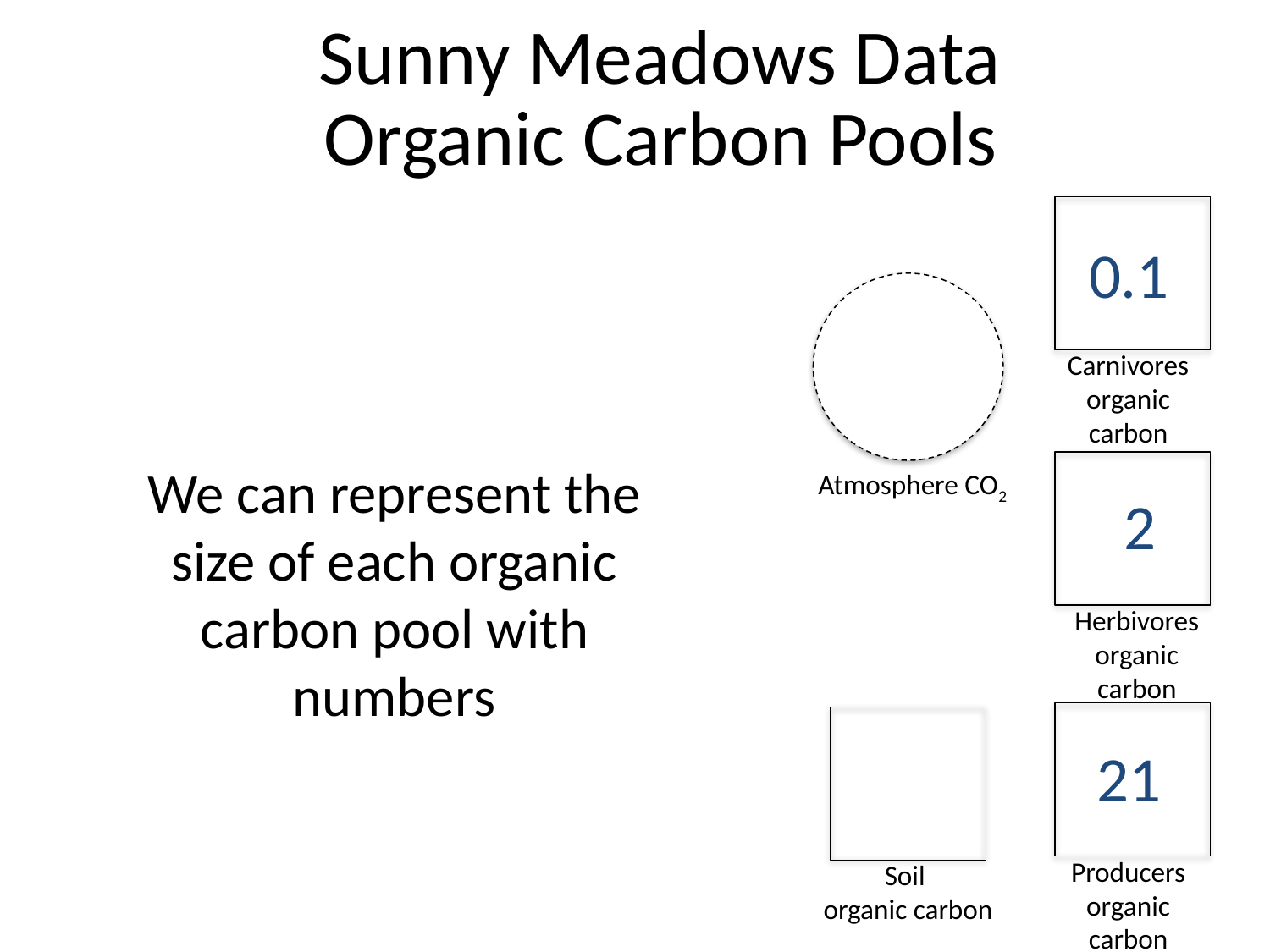

Sunny Meadows Data
Organic Carbon Pools

Carnivores organic carbon

Herbivores organic carbon

Producers organic carbon
Atmosphere CO2
0.1
We can represent the size of each organic carbon pool with numbers
2

21
Soil
organic carbon